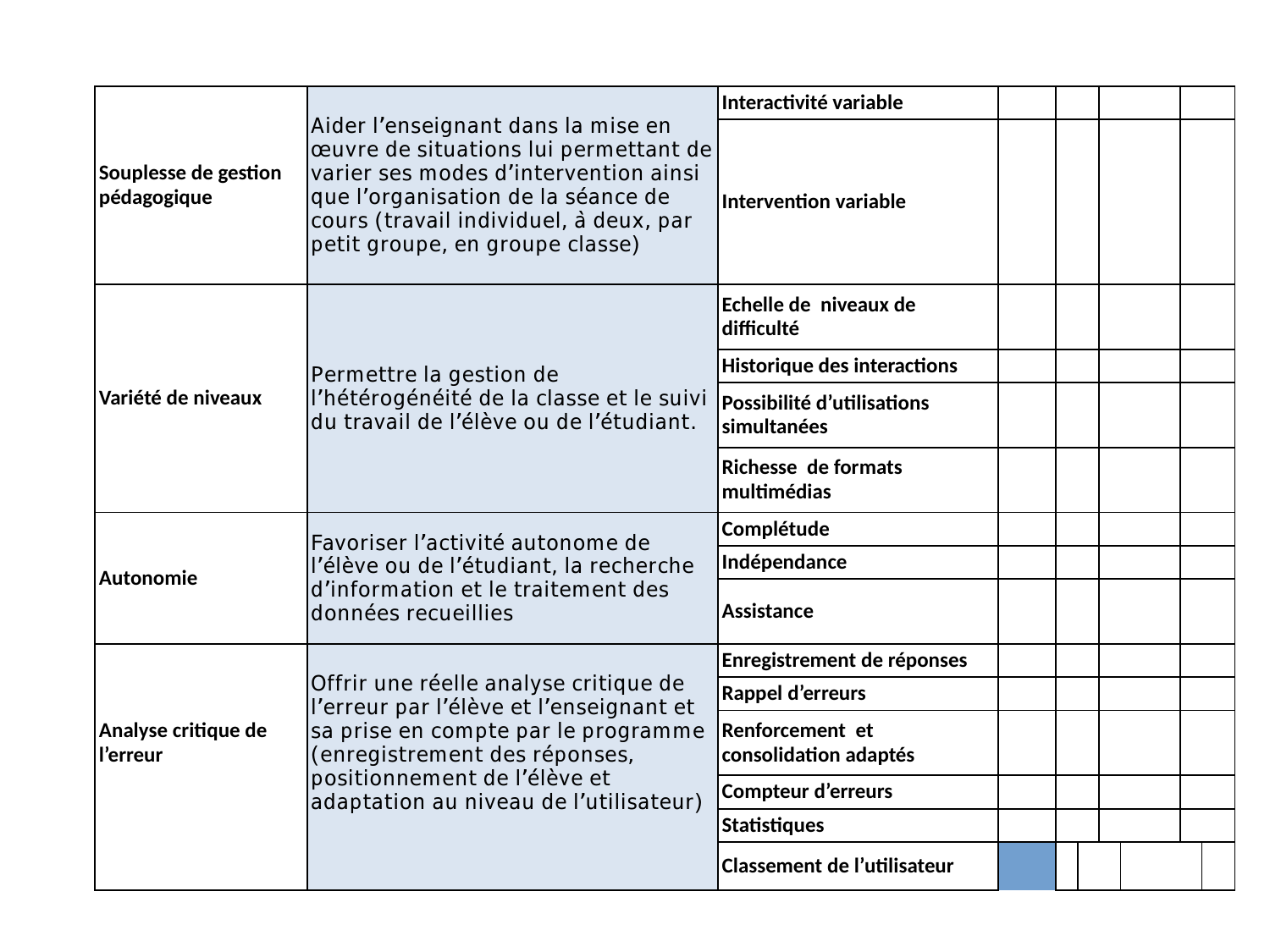

| Souplesse de gestion pédagogique | Aider l’enseignant dans la mise en œuvre de situations lui permettant de varier ses modes d’intervention ainsi que l’organisation de la séance de cours (travail individuel, à deux, par petit groupe, en groupe classe) | Interactivité variable |  |  |  |  |  |  |  |  |
| --- | --- | --- | --- | --- | --- | --- | --- | --- | --- | --- |
|  |  | Intervention variable |  |  |  |  |  |  |  |  |
| Variété de niveaux | Permettre la gestion de l’hétérogénéité de la classe et le suivi du travail de l’élève ou de l’étudiant. | Echelle de niveaux de difficulté |  |  |  |  |  |  |  |  |
|  |  | Historique des interactions |  |  |  |  |  |  |  |  |
|  |  | Possibilité d’utilisations simultanées |  |  |  |  |  |  |  |  |
|  |  | Richesse de formats multimédias |  |  |  |  |  |  |  |  |
| Autonomie | Favoriser l’activité autonome de l’élève ou de l’étudiant, la recherche d’information et le traitement des données recueillies | Complétude |  |  |  |  |  |  |  |  |
|  |  | Indépendance |  |  |  |  |  |  |  |  |
|  |  | Assistance |  |  |  |  |  |  |  |  |
| Analyse critique de l’erreur | Offrir une réelle analyse critique de l’erreur par l’élève et l’enseignant et sa prise en compte par le programme (enregistrement des réponses, positionnement de l’élève et adaptation au niveau de l’utilisateur) | Enregistrement de réponses |  |  |  |  |  |  |  |  |
|  |  | Rappel d’erreurs |  |  |  |  |  |  |  |  |
|  |  | Renforcement et consolidation adaptés |  |  |  |  |  |  |  |  |
|  |  | Compteur d’erreurs |  |  |  |  |  |  |  |  |
|  |  | Statistiques |  |  |  |  |  |  |  |  |
|  |  | Classement de l’utilisateur |  |  |  |  |  |  |  |  |